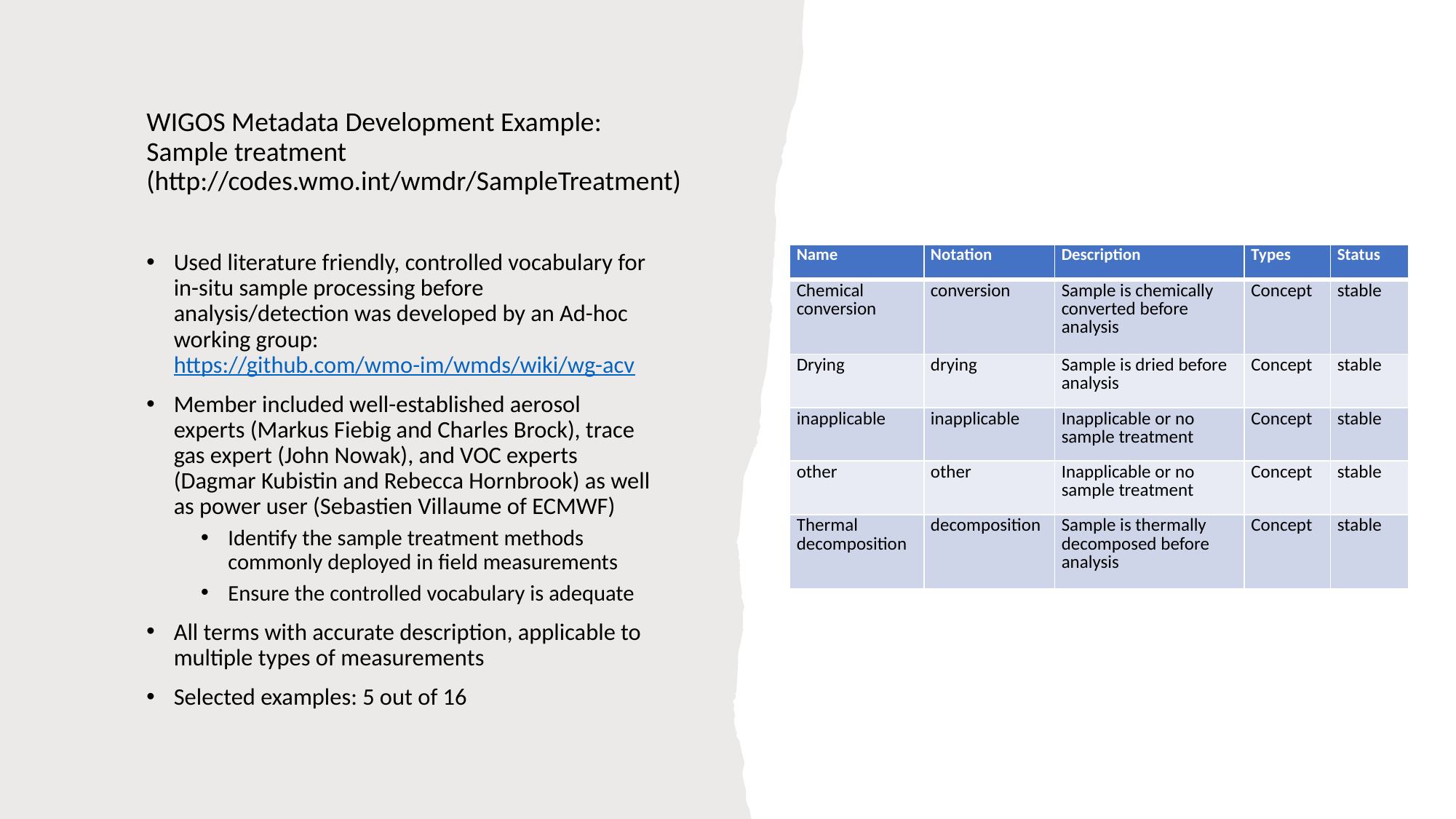

# WIGOS Metadata Development Example: Sample treatment (http://codes.wmo.int/wmdr/SampleTreatment)
Used literature friendly, controlled vocabulary for in-situ sample processing before analysis/detection was developed by an Ad-hoc working group: https://github.com/wmo-im/wmds/wiki/wg-acv
Member included well-established aerosol experts (Markus Fiebig and Charles Brock), trace gas expert (John Nowak), and VOC experts (Dagmar Kubistin and Rebecca Hornbrook) as well as power user (Sebastien Villaume of ECMWF)
Identify the sample treatment methods commonly deployed in field measurements
Ensure the controlled vocabulary is adequate
All terms with accurate description, applicable to multiple types of measurements
Selected examples: 5 out of 16

| Name | Notation | Description | Types | Status |
| --- | --- | --- | --- | --- |
| Chemical conversion | conversion | Sample is chemically converted before analysis | Concept | stable |
| Drying | drying | Sample is dried before analysis | Concept | stable |
| inapplicable | inapplicable | Inapplicable or no sample treatment | Concept | stable |
| other | other | Inapplicable or no sample treatment | Concept | stable |
| Thermal decomposition | decomposition | Sample is thermally decomposed before analysis | Concept | stable |